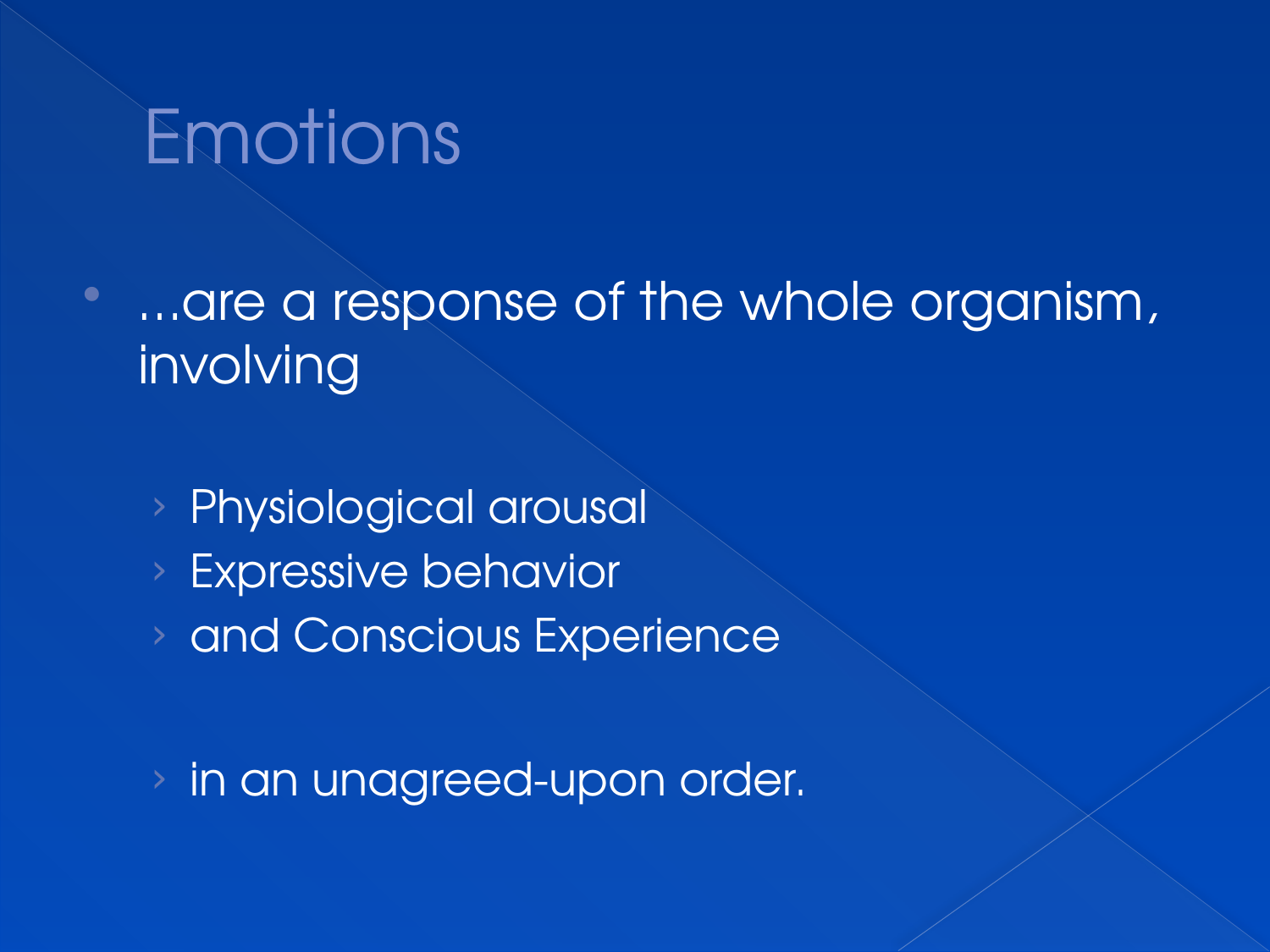

# Emotions
…are a response of the whole organism, involving

Physiological arousal
Expressive behavior
and Conscious Experience

in an unagreed-upon order.